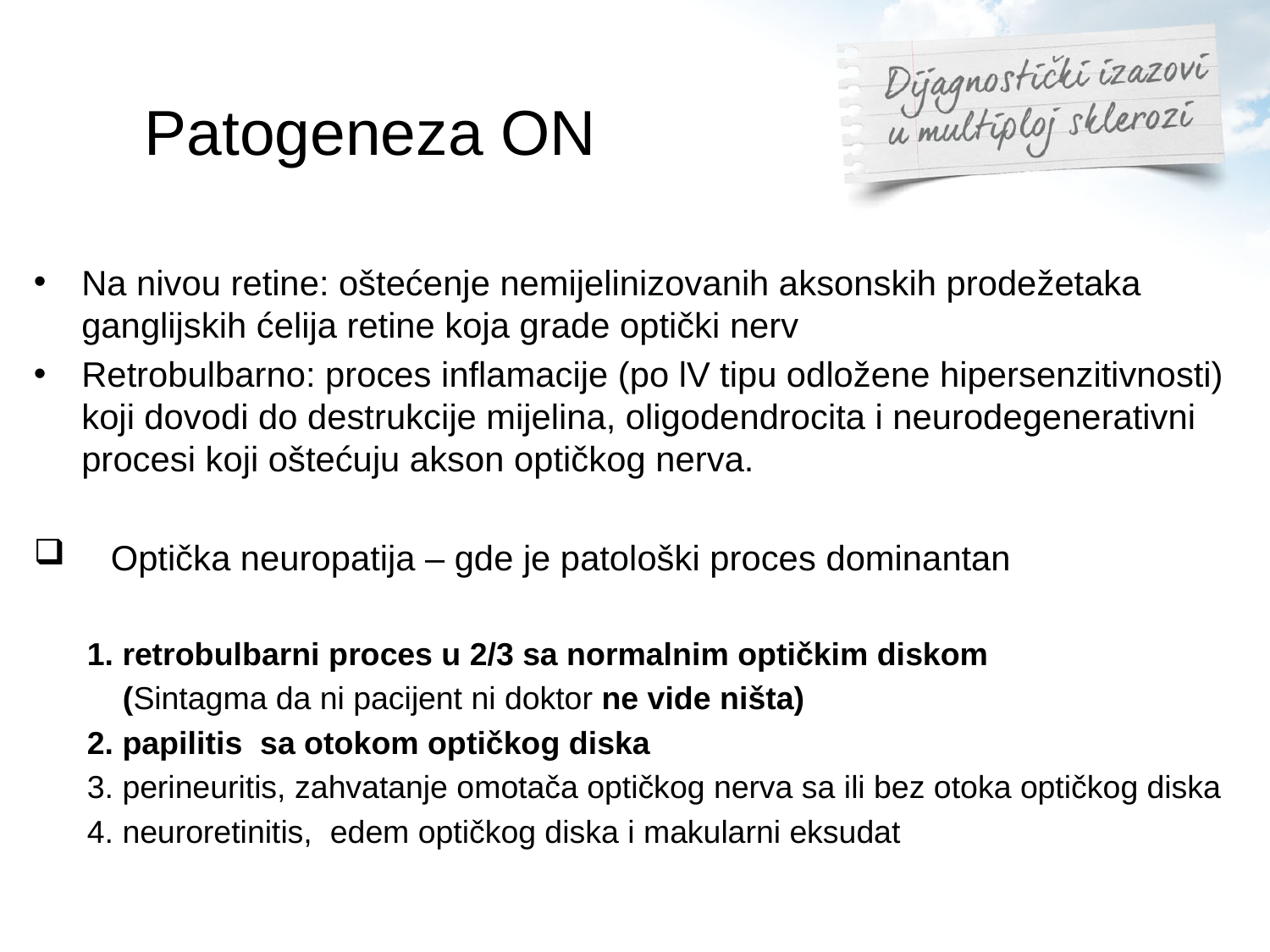

# Patogeneza ON
Na nivou retine: oštećenje nemijelinizovanih aksonskih prodežetaka ganglijskih ćelija retine koja grade optički nerv
Retrobulbarno: proces inflamacije (po lV tipu odložene hipersenzitivnosti) koji dovodi do destrukcije mijelina, oligodendrocita i neurodegenerativni procesi koji oštećuju akson optičkog nerva.

   Optička neuropatija – gde je patološki proces dominantan

      1. retrobulbarni proces u 2/3 sa normalnim optičkim diskom
          (Sintagma da ni pacijent ni doktor ne vide ništa)
      2. papilitis  sa otokom optičkog diska
      3. perineuritis, zahvatanje omotača optičkog nerva sa ili bez otoka optičkog diska
      4. neuroretinitis,  edem optičkog diska i makularni eksudat